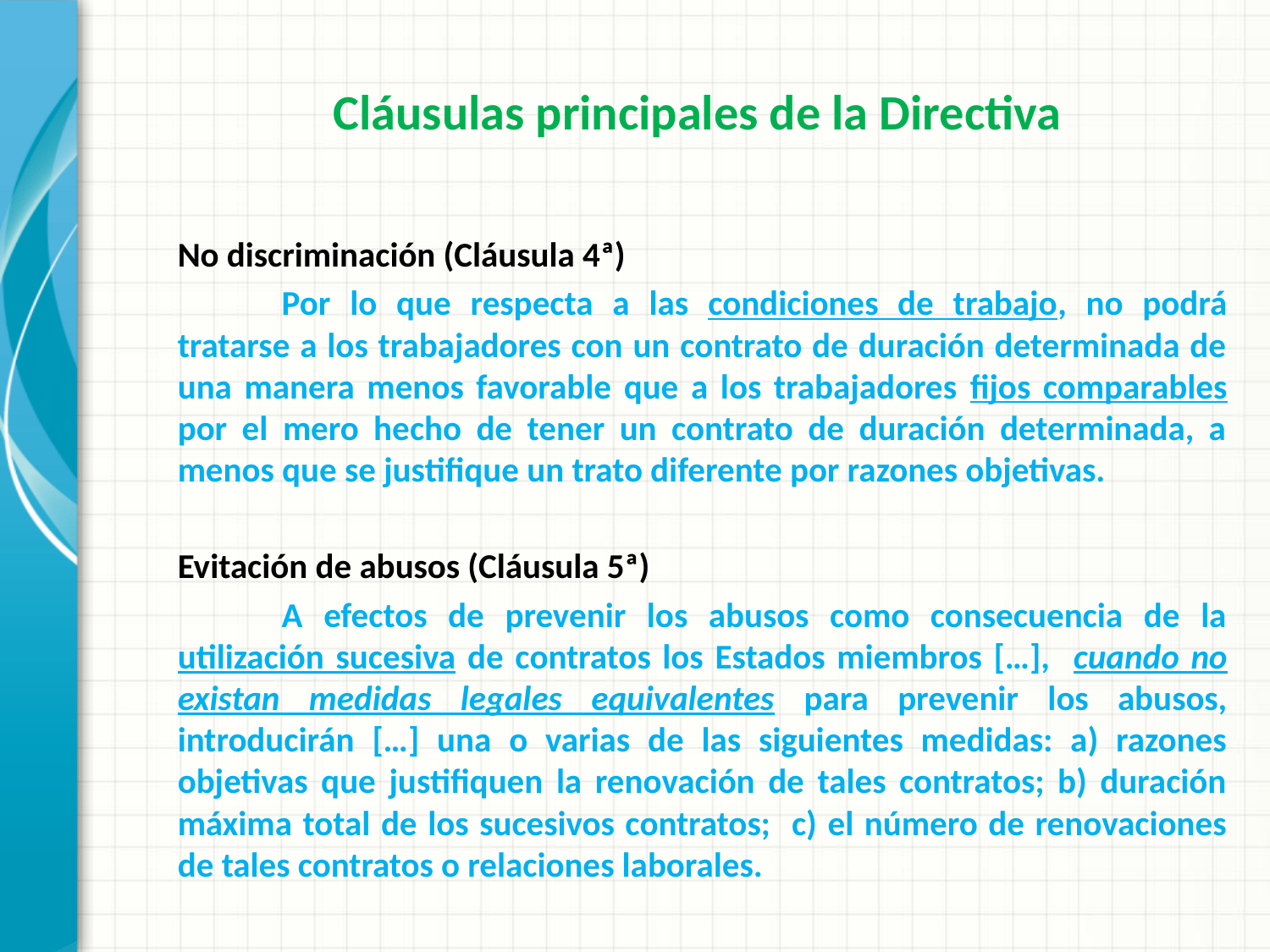

Cláusulas principales de la Directiva
No discriminación (Cláusula 4ª)
	Por lo que respecta a las condiciones de trabajo, no podrá tratarse a los trabajadores con un contrato de duración determinada de una manera menos favorable que a los trabajadores fijos comparables por el mero hecho de tener un contrato de duración determinada, a menos que se justifique un trato diferente por razones objetivas.

Evitación de abusos (Cláusula 5ª)
	A efectos de prevenir los abusos como consecuencia de la utilización sucesiva de contratos los Estados miembros […],  cuando no existan medidas legales equivalentes para prevenir los abusos, introducirán […] una o varias de las siguientes medidas: a) razones objetivas que justifiquen la renovación de tales contratos; b) duración máxima total de los sucesivos contratos;  c) el número de renovaciones de tales contratos o relaciones laborales.